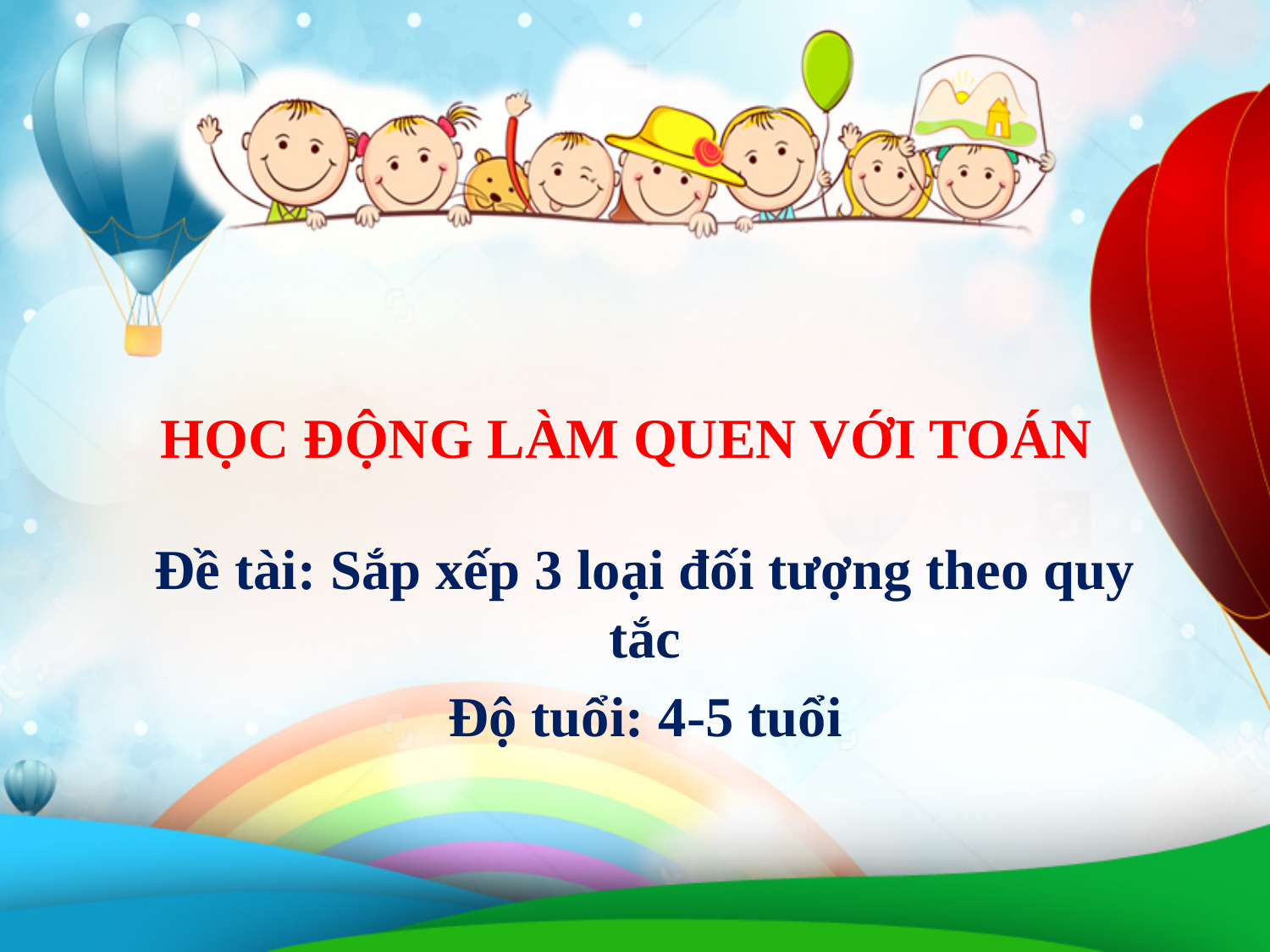

HỌC ĐỘNG LÀM QUEN VỚI TOÁN
Đề tài: Sắp xếp 3 loại đối tượng theo quy tắc
Độ tuổi: 4-5 tuổi